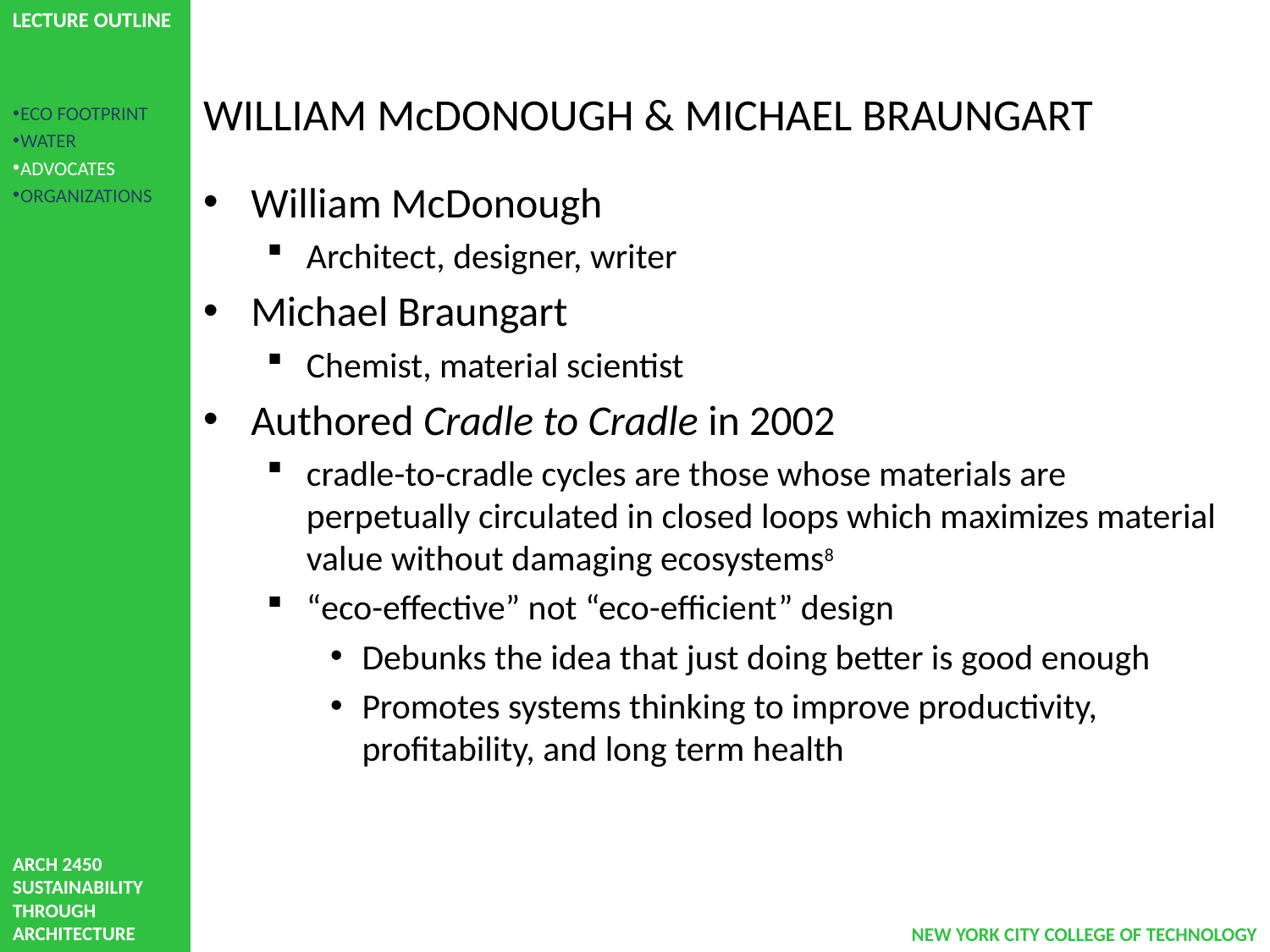

# WILLIAM McDONOUGH & MICHAEL BRAUNGART
ECO FOOTPRINT
WATER
ADVOCATES
ORGANIZATIONS

William McDonough
Architect, designer, writer
Michael Braungart
Chemist, material scientist
Authored Cradle to Cradle in 2002
cradle-to-cradle cycles are those whose materials are perpetually circulated in closed loops which maximizes material value without damaging ecosystems8
“eco-effective” not “eco-efficient” design
Debunks the idea that just doing better is good enough
Promotes systems thinking to improve productivity, profitability, and long term health